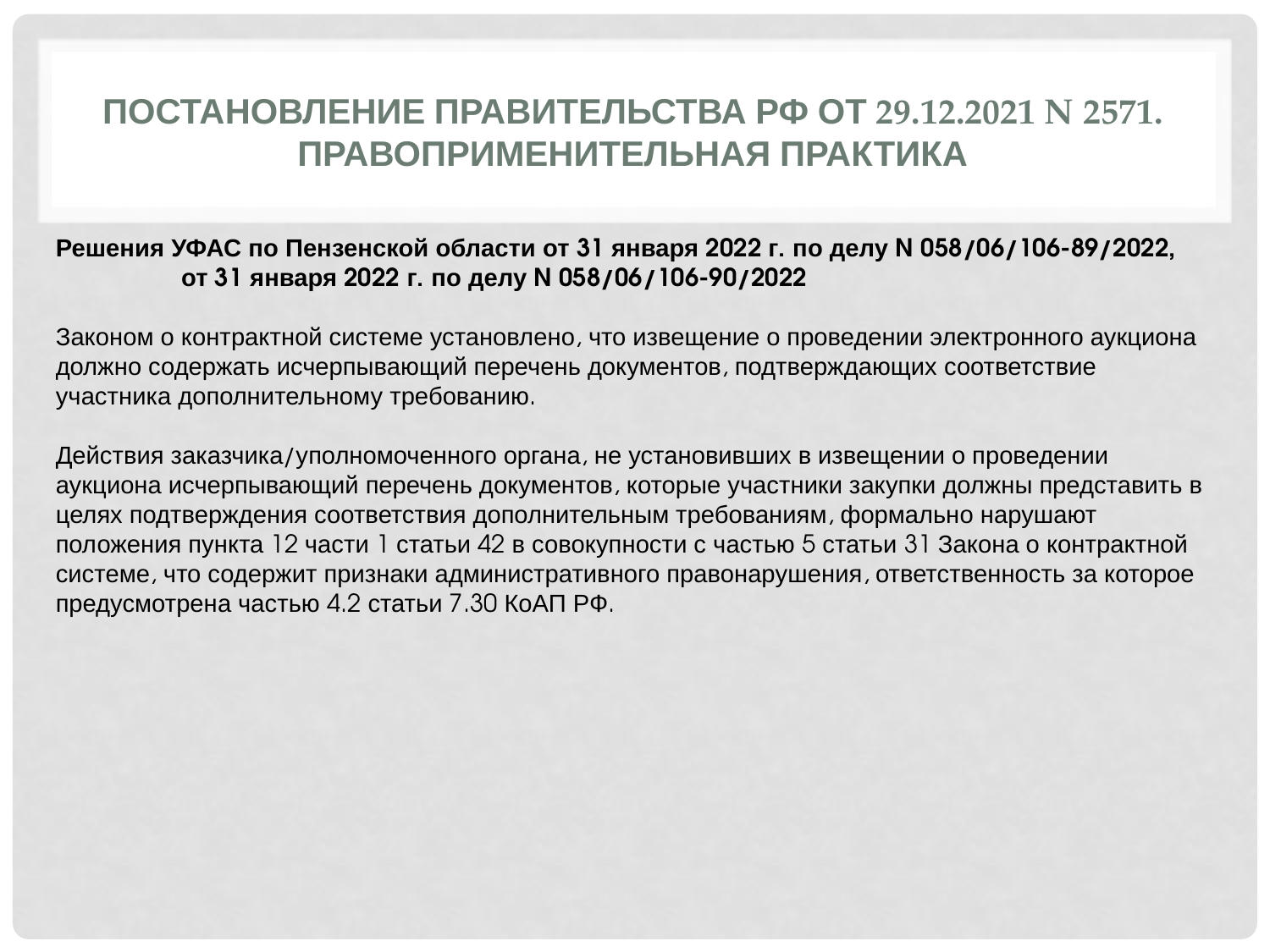

# Постановление Правительства РФ от 29.12.2021 N 2571. Правоприменительная практика

Решения УФАС по Пензенской области от 31 января 2022 г. по делу N 058/06/106-89/2022,                         от 31 января 2022 г. по делу N 058/06/106-90/2022

Законом о контрактной системе установлено, что извещение о проведении электронного аукциона должно содержать исчерпывающий перечень документов, подтверждающих соответствие участника дополнительному требованию.

Действия заказчика/уполномоченного органа, не установивших в извещении о проведении аукциона исчерпывающий перечень документов, которые участники закупки должны представить в целях подтверждения соответствия дополнительным требованиям, формально нарушают положения пункта 12 части 1 статьи 42 в совокупности с частью 5 статьи 31 Закона о контрактной системе, что содержит признаки административного правонарушения, ответственность за которое предусмотрена частью 4.2 статьи 7.30 КоАП РФ.